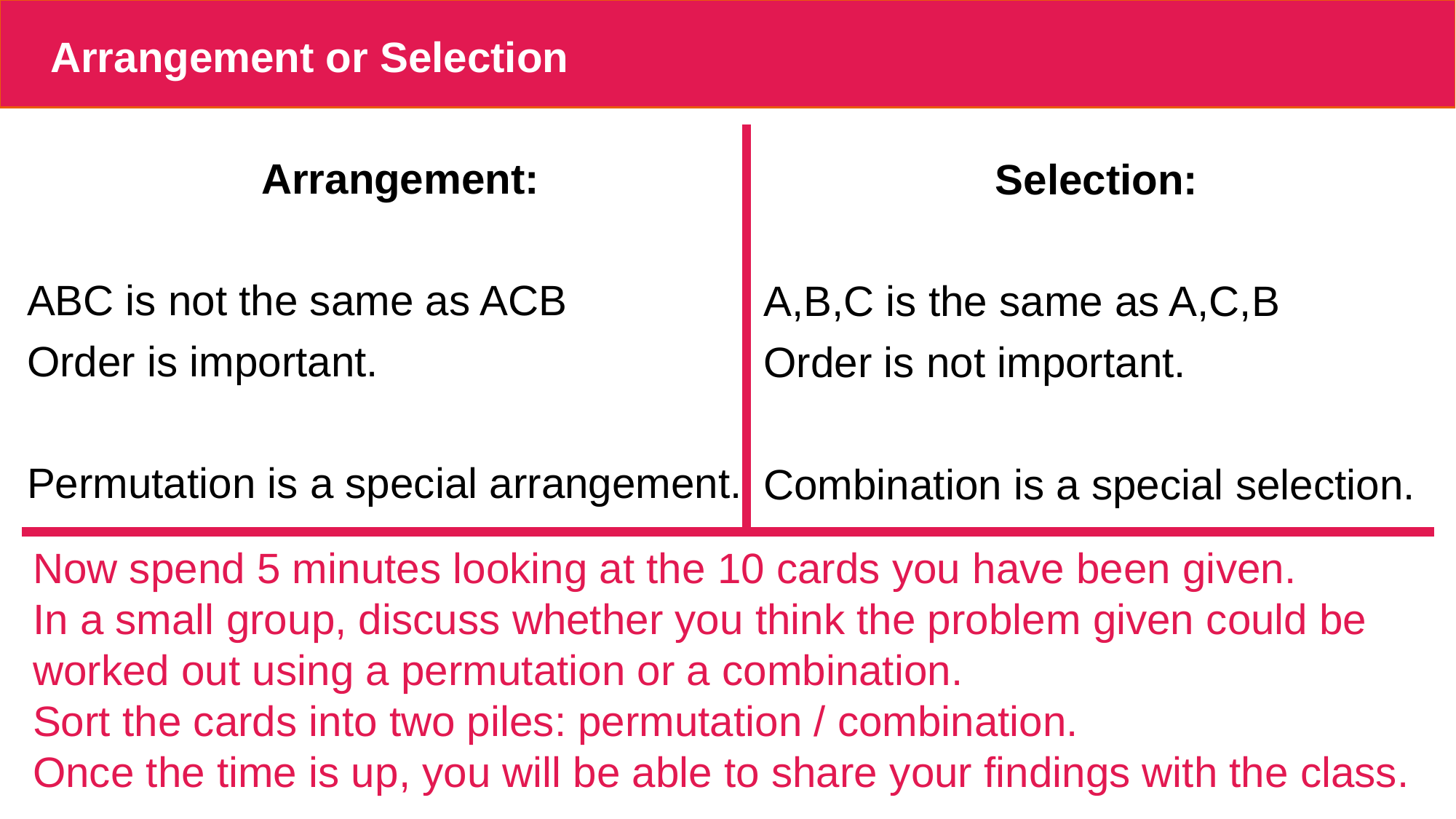

# Arrangement or Selection
Arrangement:

ABC is not the same as ACB
Order is important.

Permutation is a special arrangement.
Selection:

A,B,C is the same as A,C,B
Order is not important.

Combination is a special selection.
Now spend 5 minutes looking at the 10 cards you have been given.
In a small group, discuss whether you think the problem given could be worked out using a permutation or a combination.
Sort the cards into two piles: permutation / combination.
Once the time is up, you will be able to share your findings with the class.